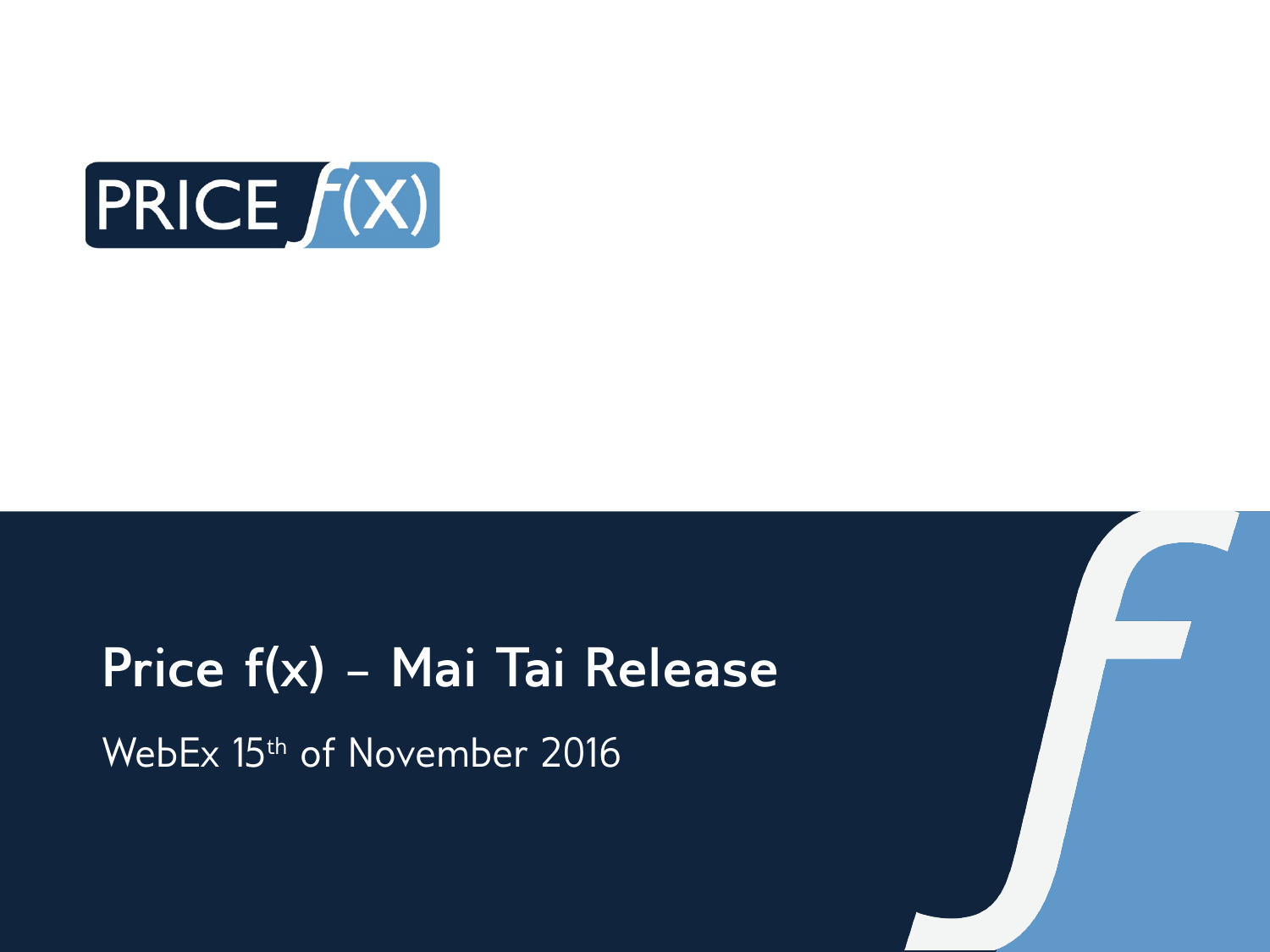

# Price f(x) – Mai Tai Release
WebEx 15th of November 2016